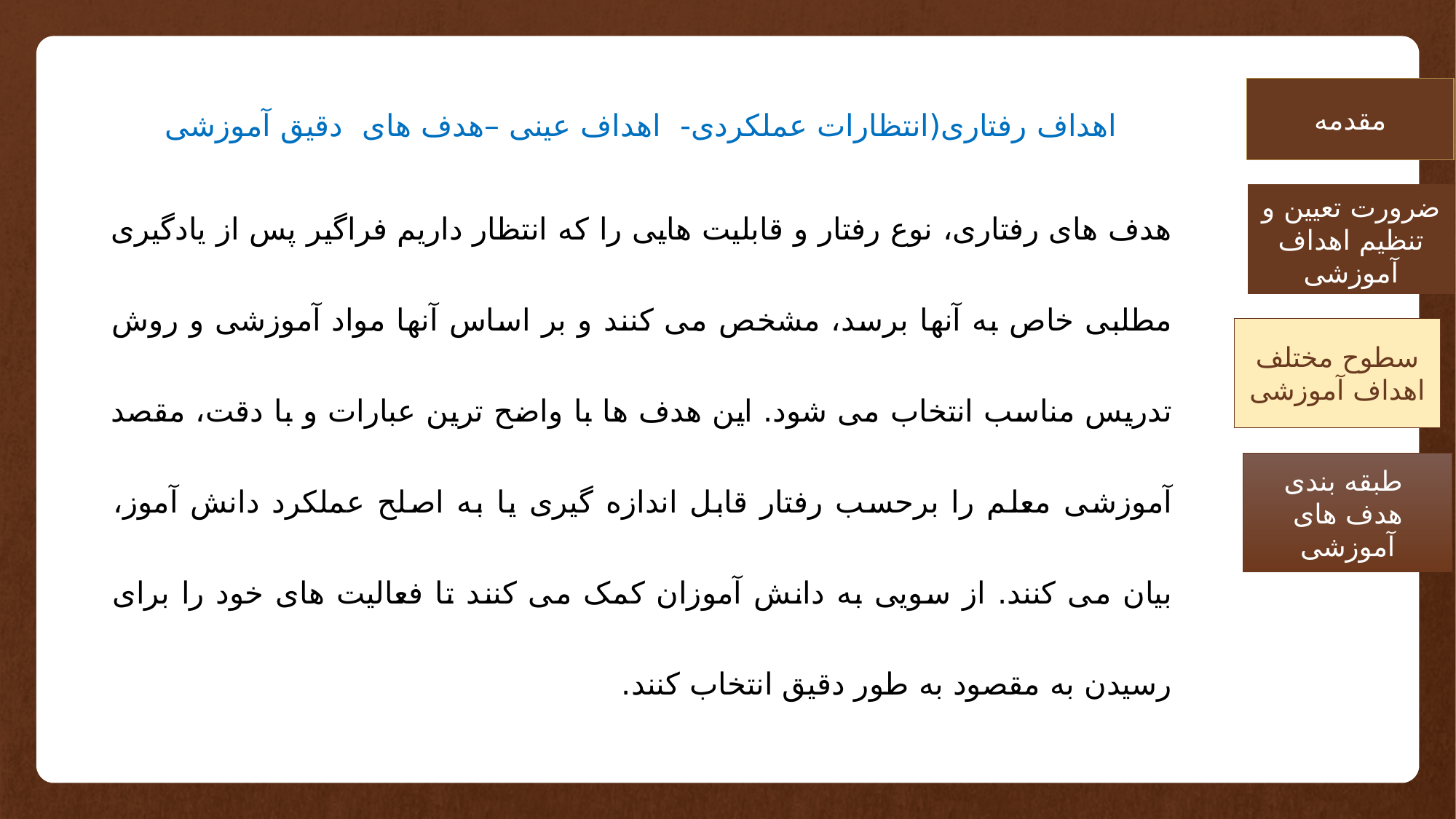

اهداف رفتاری(انتظارات عملکردی-  اهداف عینی –هدف های  دقیق آموزشی
هدف های رفتاری، نوع رفتار و قابلیت هایی را که انتظار داریم فراگیر پس از یادگیری مطلبی خاص به آنها برسد، مشخص می کنند و بر اساس آنها مواد آموزشی و روش تدریس مناسب انتخاب می شود. این هدف ها با واضح ترین عبارات و با دقت، مقصد آموزشی معلم را برحسب رفتار قابل اندازه گیری یا به اصلح عملکرد دانش آموز، بیان می کنند. از سویی به دانش آموزان کمک می کنند تا فعالیت های خود را برای رسیدن به مقصود به طور دقیق انتخاب کنند.
مقدمه
ضرورت تعیین و تنظیم اهداف آموزشی
سطوح مختلف اهداف آموزشی
طبقه بندی
هدف های آموزشی